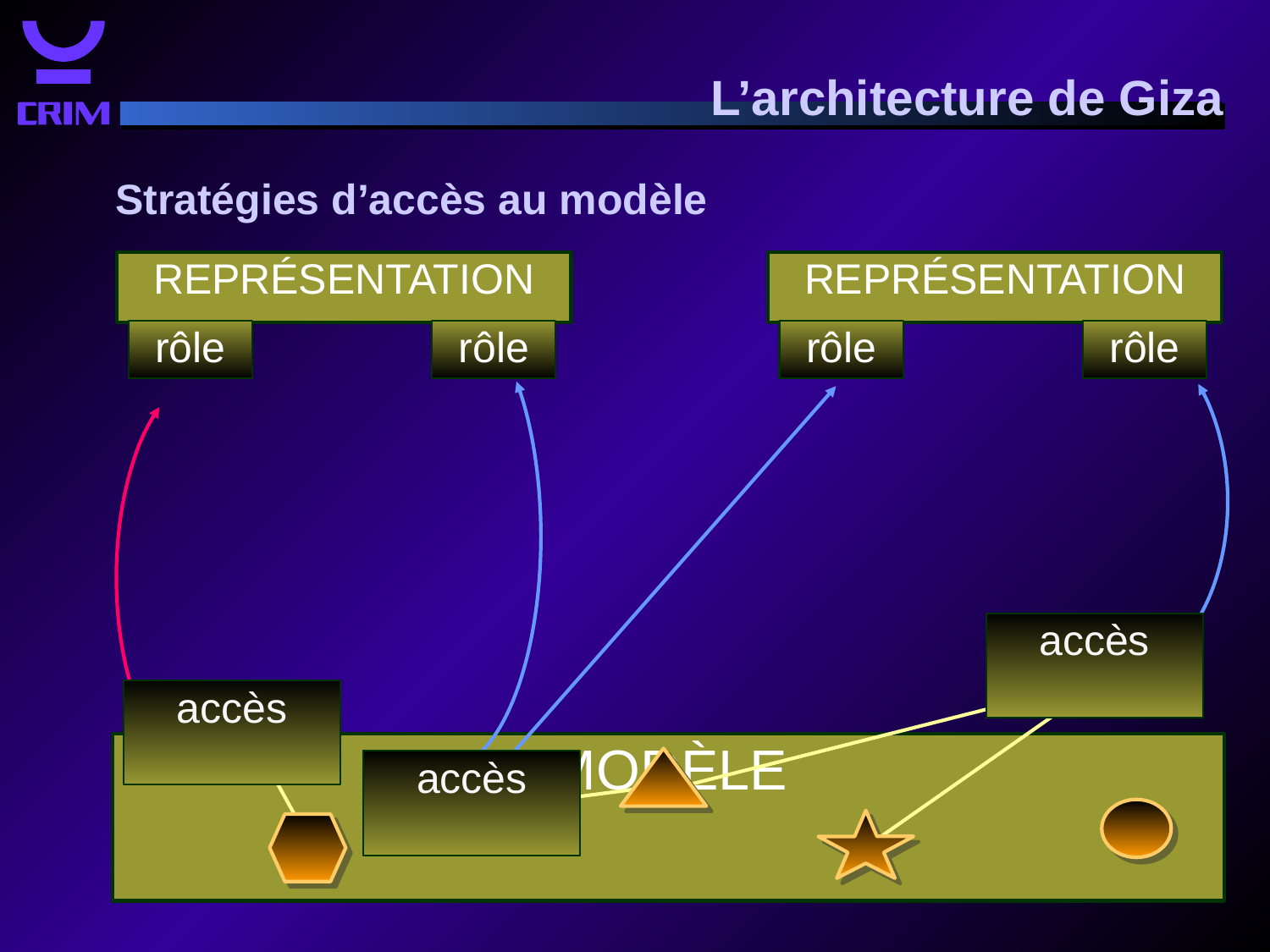

L’architecture de Giza
Stratégies d’accès au modèle
REPRÉSENTATION
REPRÉSENTATION
rôle
rôle
rôle
rôle

accès
accès

MODÈLE

accès